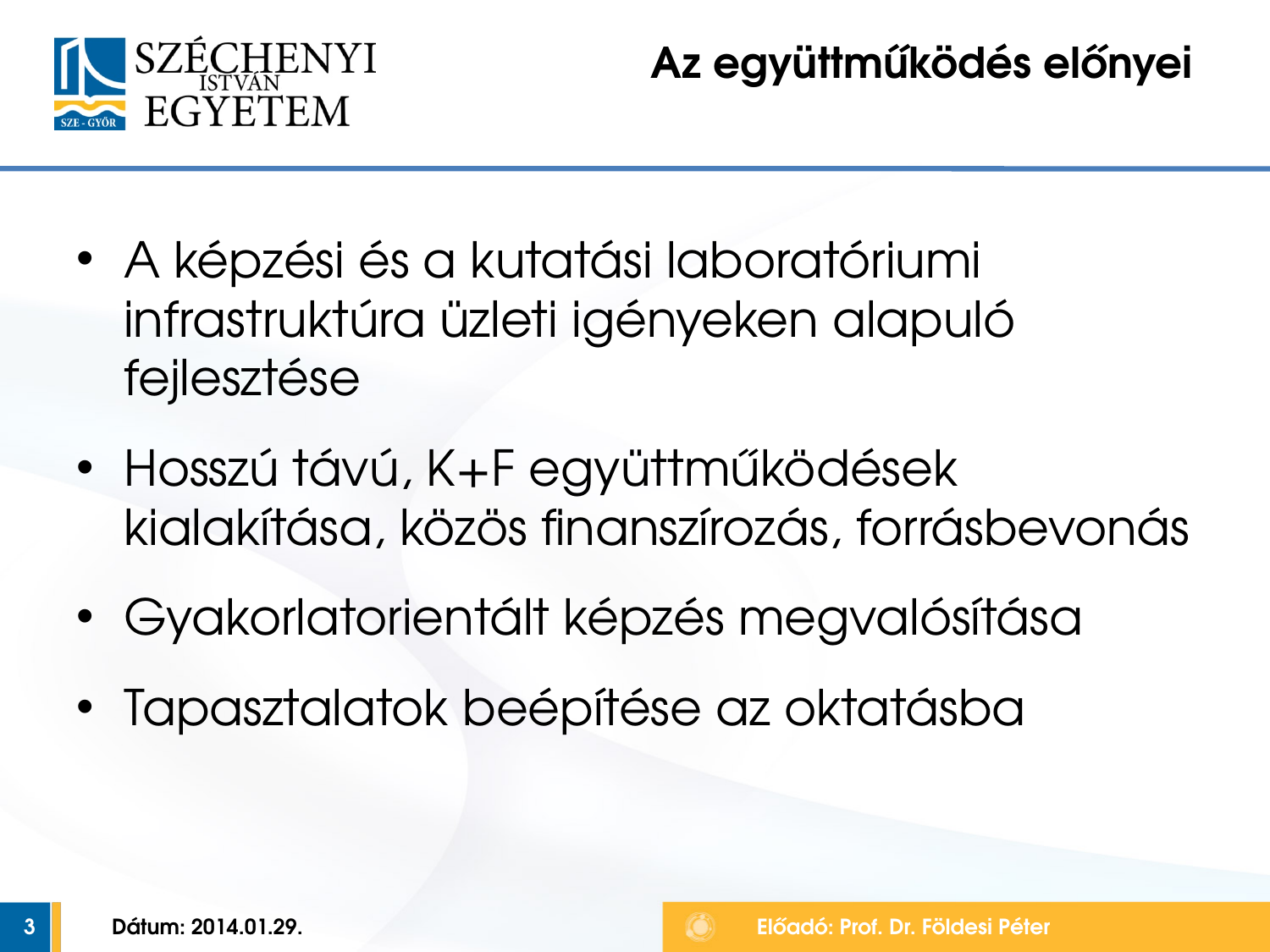

# Az együttműködés előnyei
A képzési és a kutatási laboratóriumi infrastruktúra üzleti igényeken alapuló fejlesztése
Hosszú távú, K+F együttműködések kialakítása, közös finanszírozás, forrásbevonás
Gyakorlatorientált képzés megvalósítása
Tapasztalatok beépítése az oktatásba
3
Dátum: 2014.01.29.
Előadó: Prof. Dr. Földesi Péter